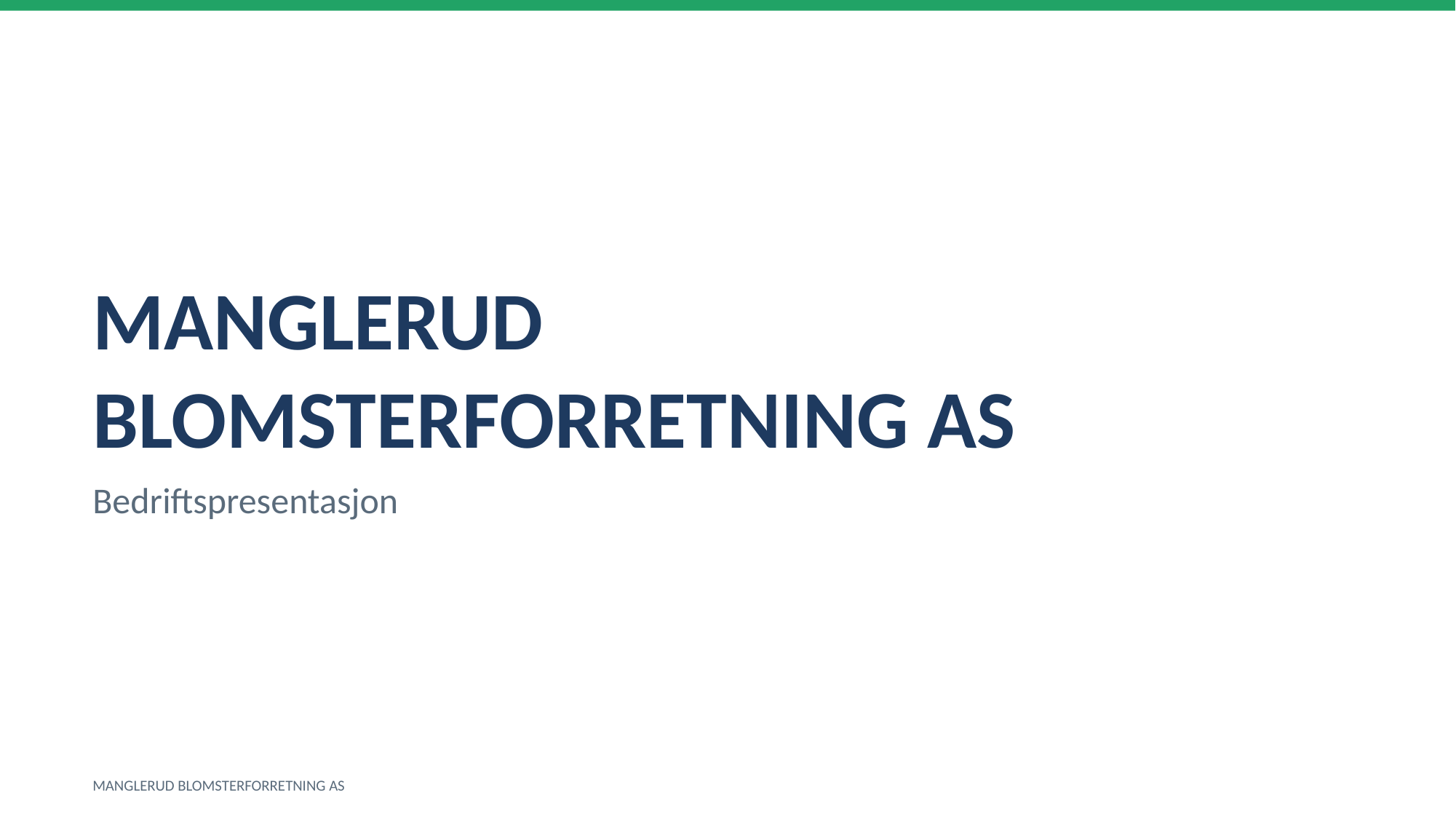

MANGLERUD BLOMSTERFORRETNING AS
Bedriftspresentasjon
MANGLERUD BLOMSTERFORRETNING AS